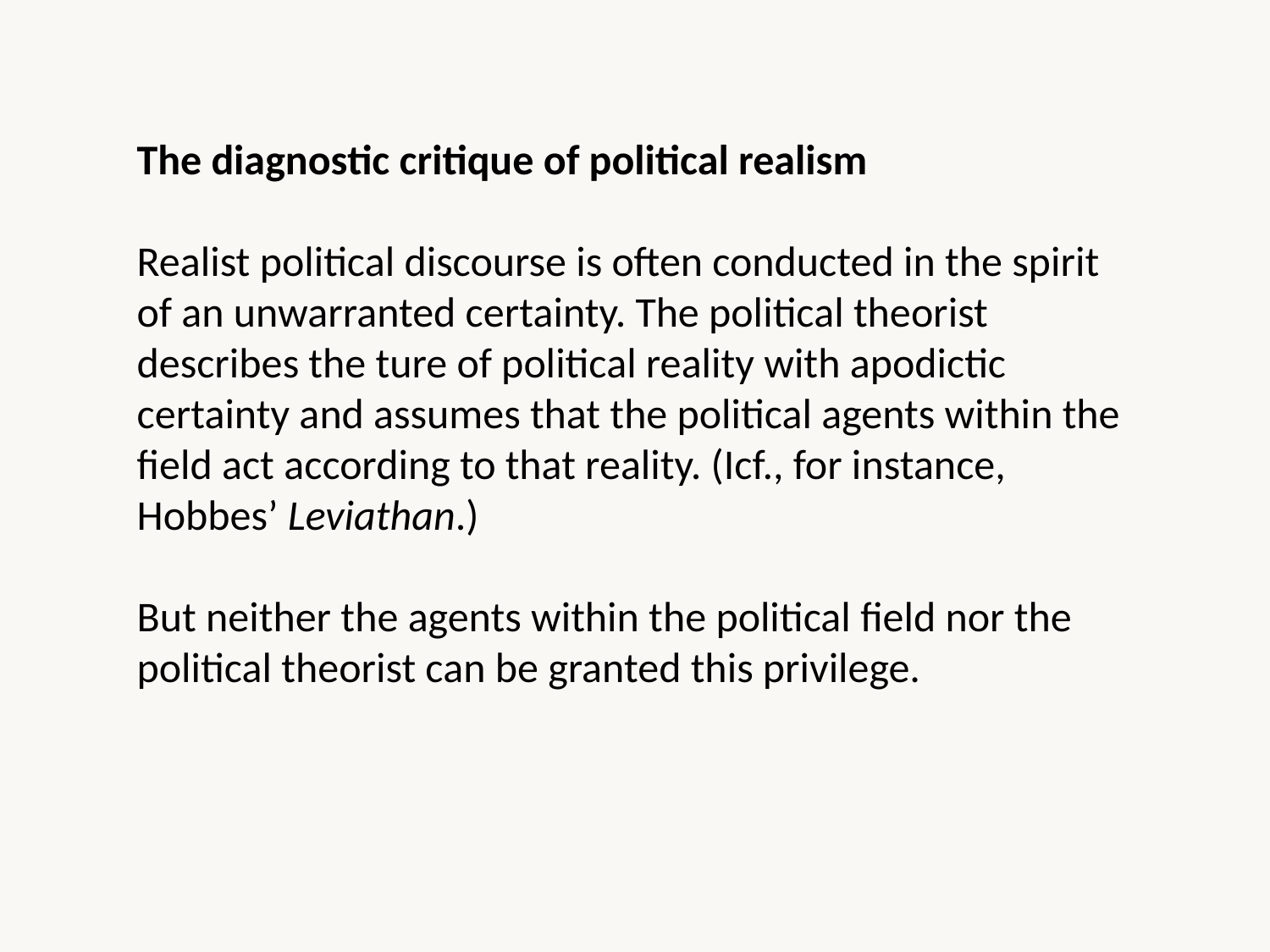

The diagnostic critique of political realism

Realist political discourse is often conducted in the spirit of an unwarranted certainty. The political theorist describes the ture of political reality with apodictic certainty and assumes that the political agents within the field act according to that reality. (Icf., for instance, Hobbes’ Leviathan.)

But neither the agents within the political field nor the political theorist can be granted this privilege.